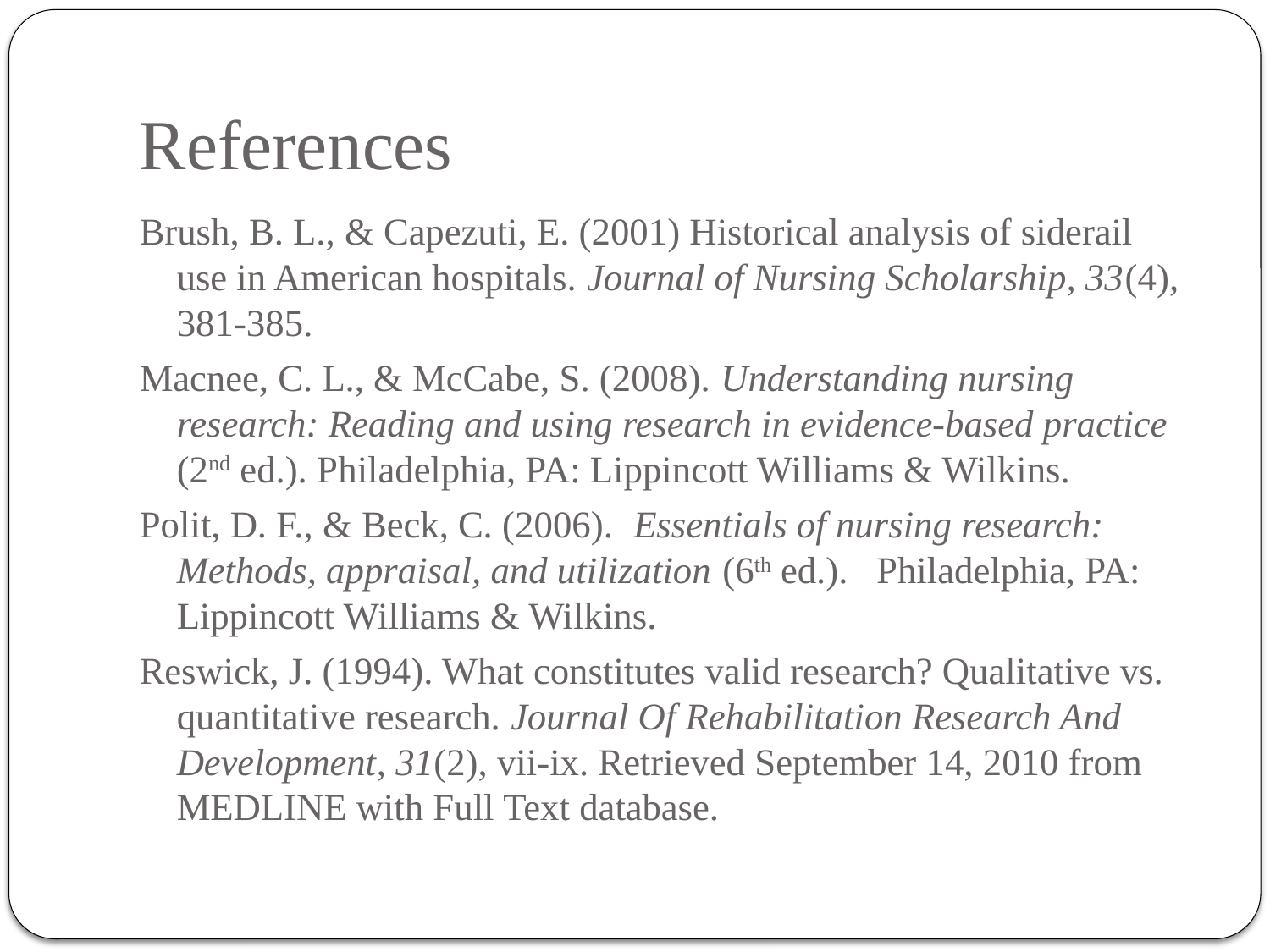

# References
Brush, B. L., & Capezuti, E. (2001) Historical analysis of siderail use in American hospitals. Journal of Nursing Scholarship, 33(4), 381-385.
Macnee, C. L., & McCabe, S. (2008). Understanding nursing research: Reading and using research in evidence-based practice (2nd ed.). Philadelphia, PA: Lippincott Williams & Wilkins.
Polit, D. F., & Beck, C. (2006).  Essentials of nursing research: Methods, appraisal, and utilization (6th ed.).   Philadelphia, PA: Lippincott Williams & Wilkins.
Reswick, J. (1994). What constitutes valid research? Qualitative vs. quantitative research. Journal Of Rehabilitation Research And Development, 31(2), vii-ix. Retrieved September 14, 2010 from MEDLINE with Full Text database.